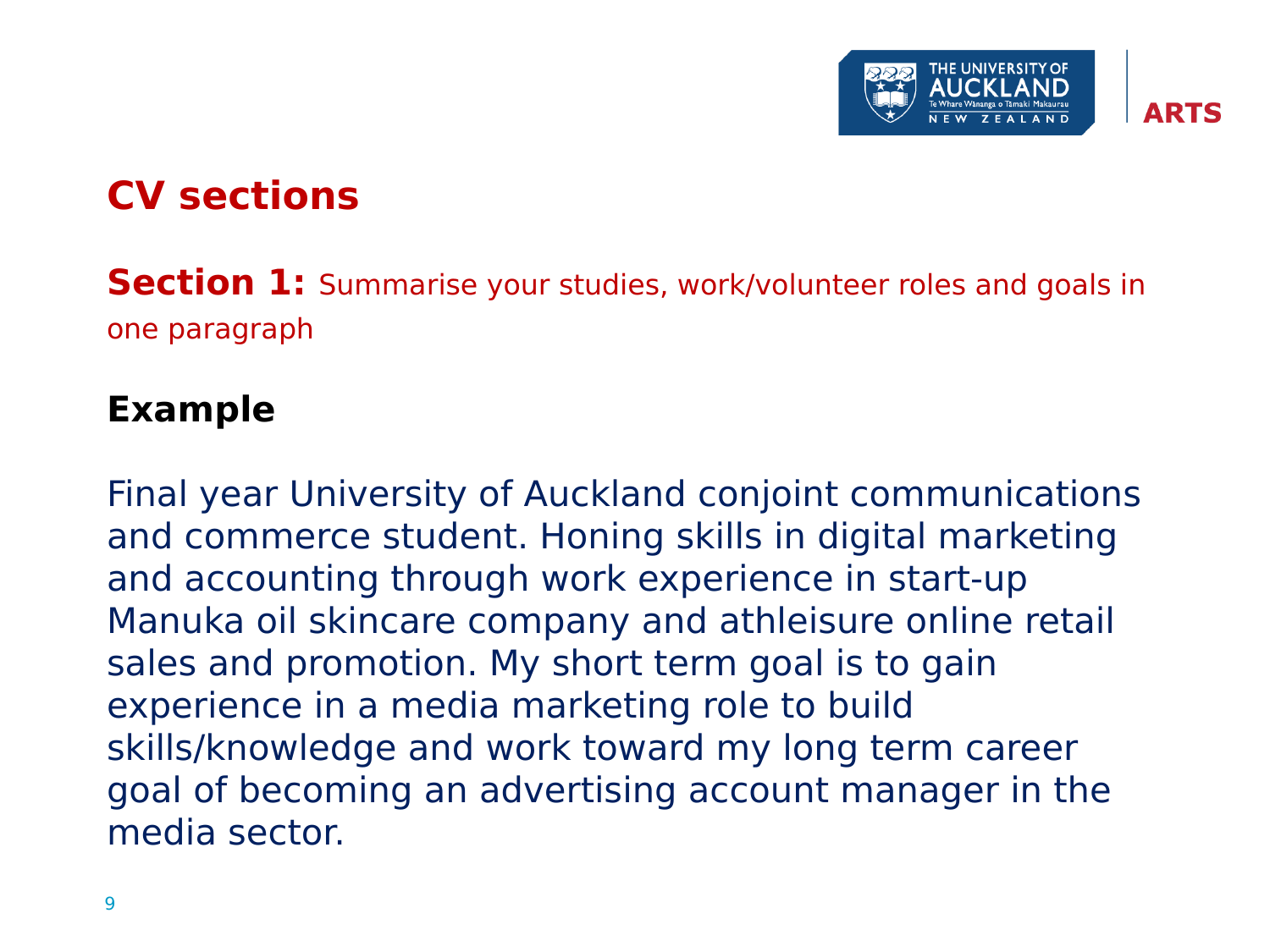

CV sections
Section 1: Summarise your studies, work/volunteer roles and goals in one paragraph

Example

Final year University of Auckland conjoint communications and commerce student. Honing skills in digital marketing and accounting through work experience in start-up Manuka oil skincare company and athleisure online retail sales and promotion. My short term goal is to gain experience in a media marketing role to build skills/knowledge and work toward my long term career goal of becoming an advertising account manager in the media sector.
9